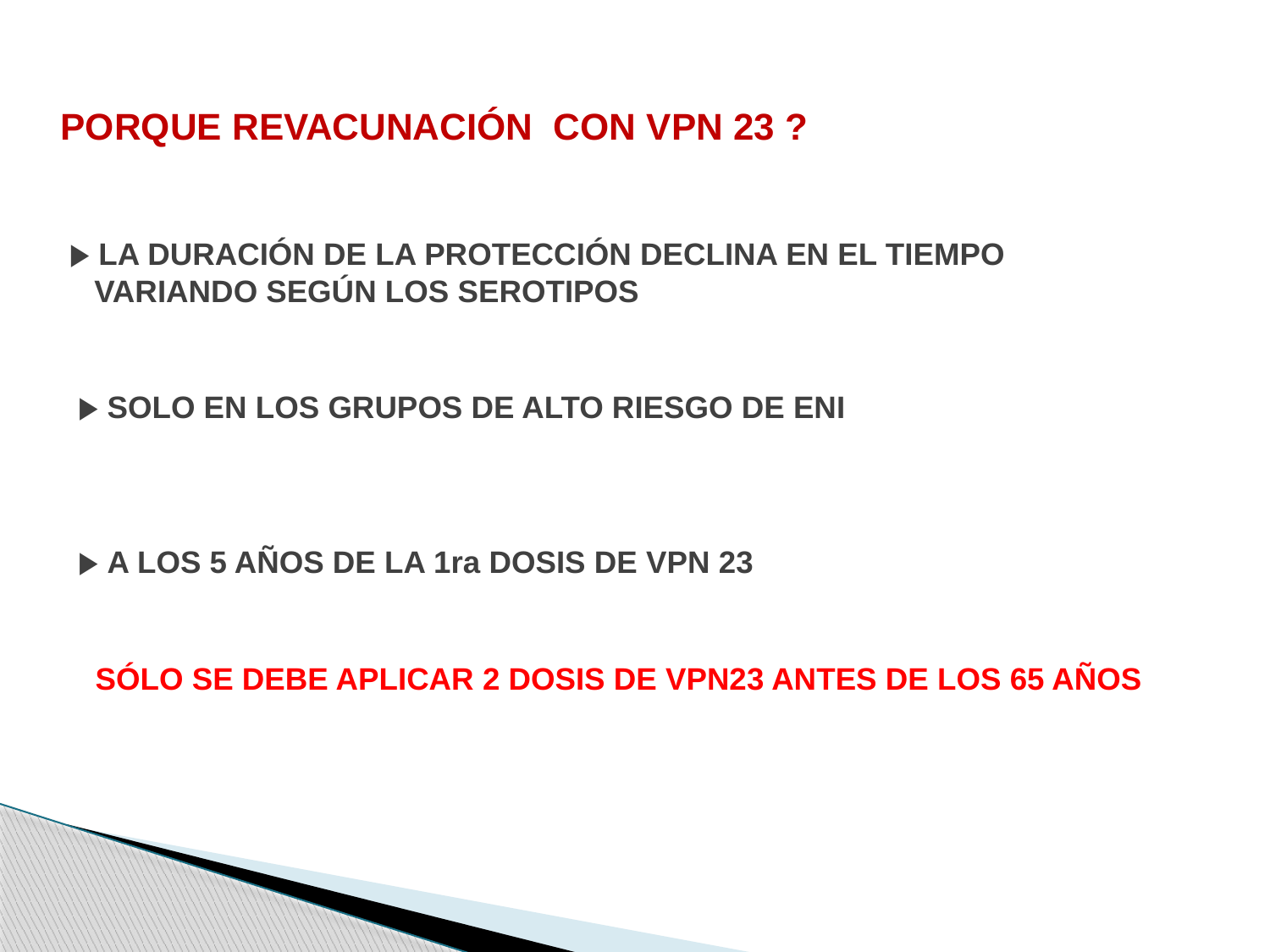

PORQUE REVACUNACIÓN  CON VPN 23 ?

 ▶ LA DURACIÓN DE LA PROTECCIÓN DECLINA EN EL TIEMPO  VARIANDO SEGÚN LOS SEROTIPOS

  ▶ SOLO EN LOS GRUPOS DE ALTO RIESGO DE ENI

  ▶ A LOS 5 AÑOS DE LA 1ra DOSIS DE VPN 23

    SÓLO SE DEBE APLICAR 2 DOSIS DE VPN23 ANTES DE LOS 65 AÑOS